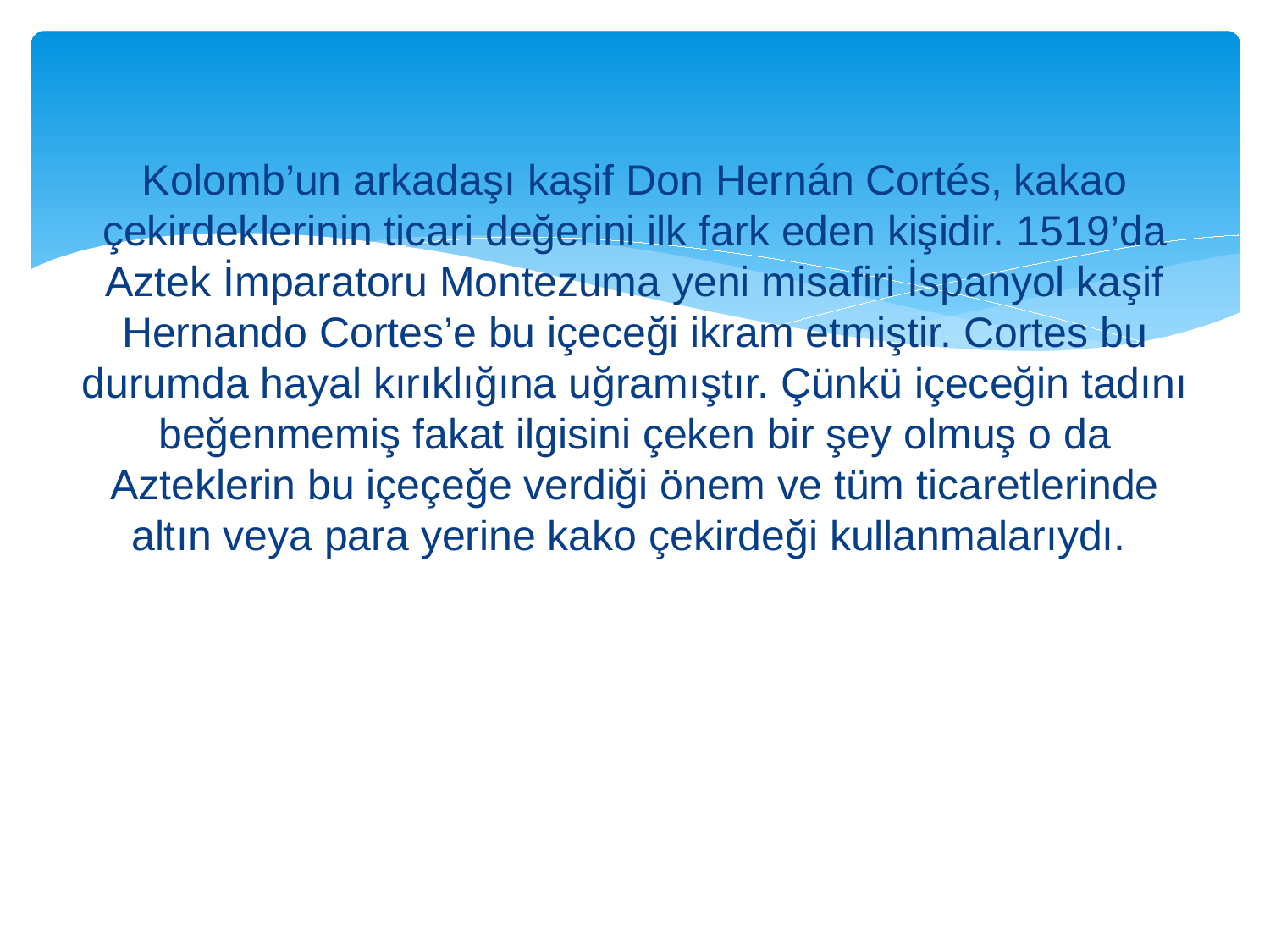

Kolomb’un arkadaşı kaşif Don Hernán Cortés, kakao çekirdeklerinin ticari değerini ilk fark eden kişidir. 1519’da Aztek İmparatoru Montezuma yeni misafiri İspanyol kaşif Hernando Cortes’e bu içeceği ikram etmiştir. Cortes bu durumda hayal kırıklığına uğramıştır. Çünkü içeceğin tadını beğenmemiş fakat ilgisini çeken bir şey olmuş o da Azteklerin bu içeçeğe verdiği önem ve tüm ticaretlerinde altın veya para yerine kako çekirdeği kullanmalarıydı.